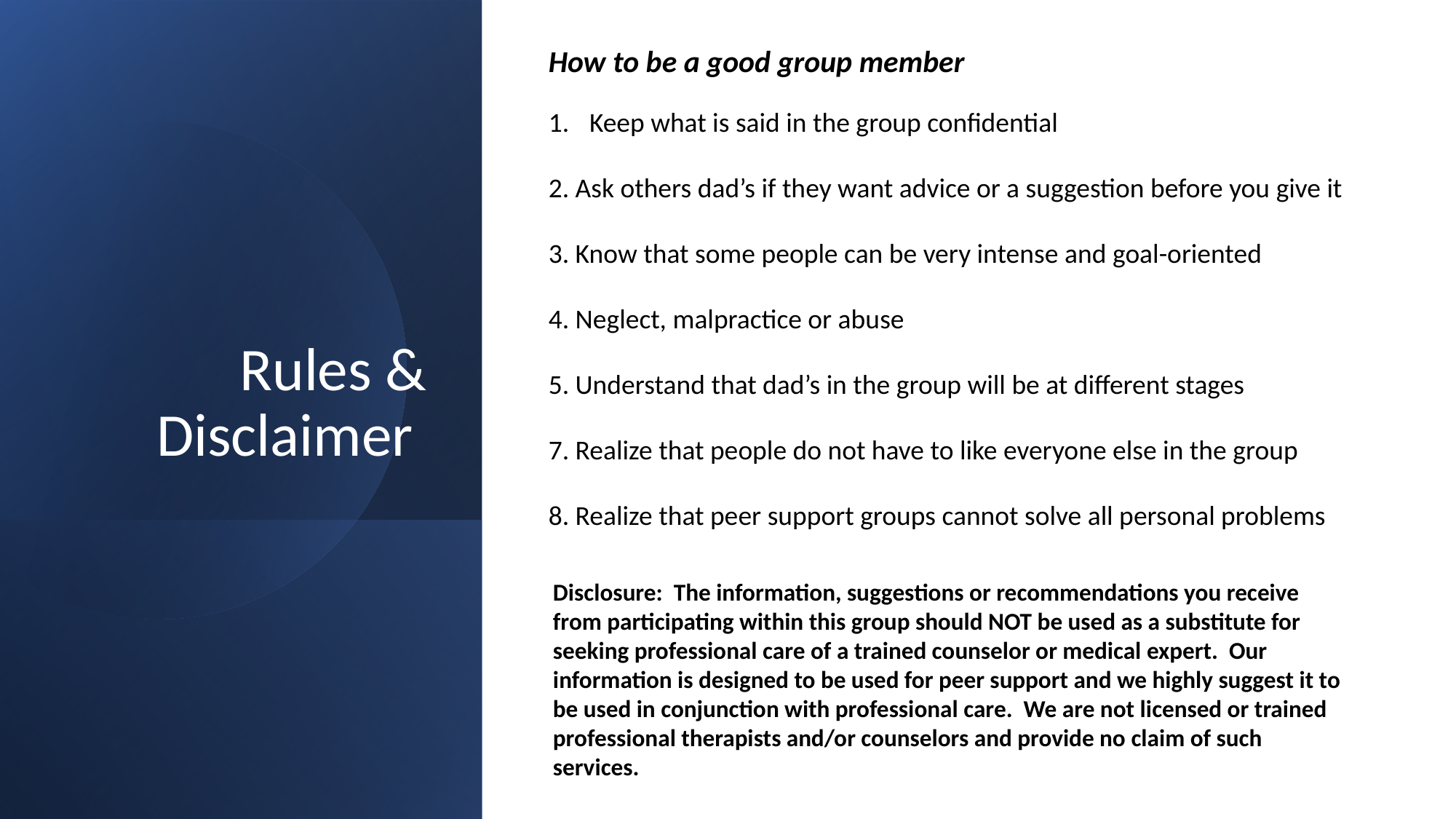

How to be a good group member
# Rules & Disclaimer
Keep what is said in the group confidential

2. Ask others dad’s if they want advice or a suggestion before you give it

3. Know that some people can be very intense and goal-oriented

4. Neglect, malpractice or abuse

5. Understand that dad’s in the group will be at different stages

7. Realize that people do not have to like everyone else in the group

8. Realize that peer support groups cannot solve all personal problems

Disclosure:  The information, suggestions or recommendations you receive from participating within this group should NOT be used as a substitute for seeking professional care of a trained counselor or medical expert.  Our information is designed to be used for peer support and we highly suggest it to be used in conjunction with professional care.  We are not licensed or trained professional therapists and/or counselors and provide no claim of such services.